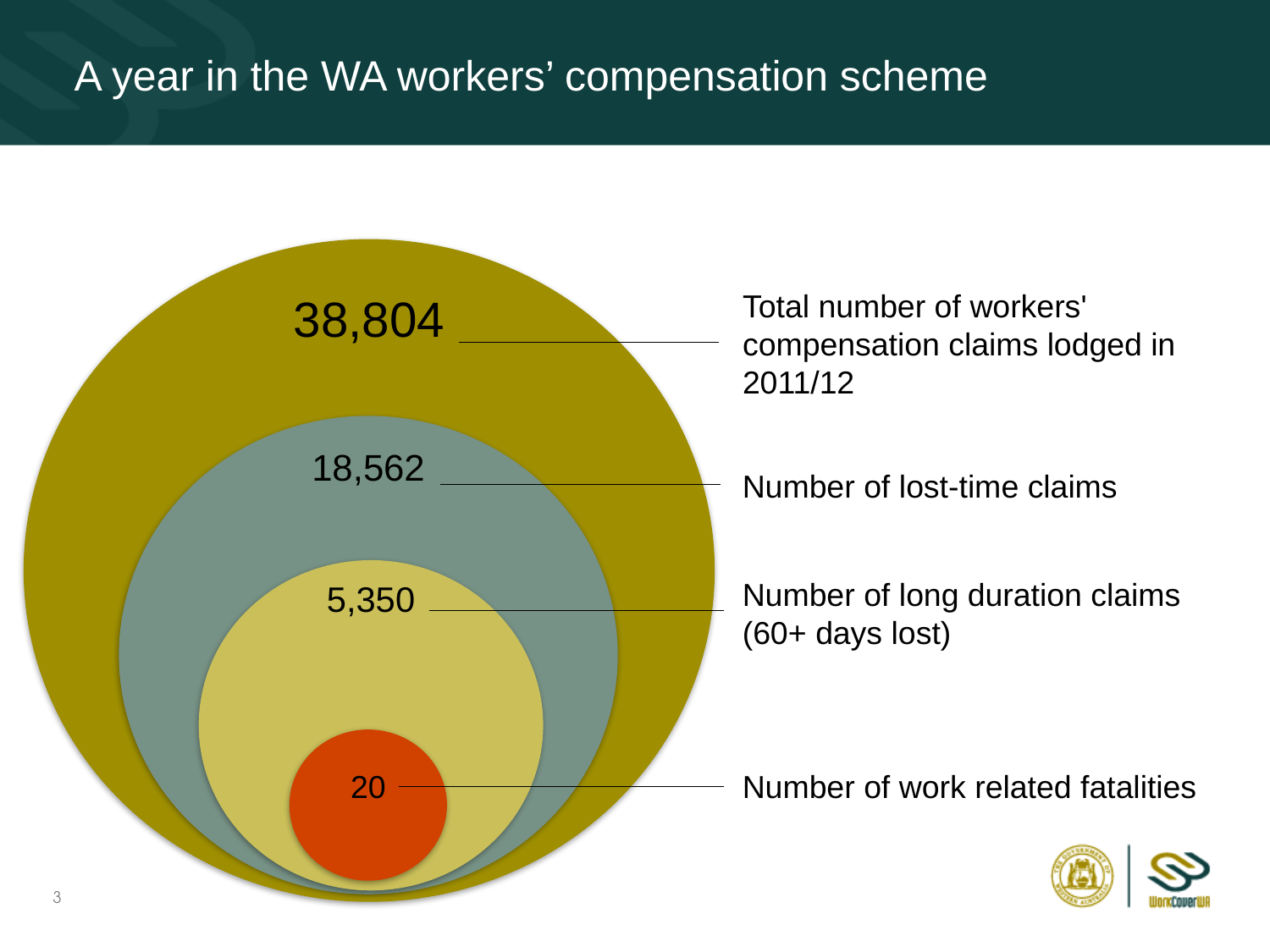

# A year in the WA workers’ compensation scheme
38,804
18,562
5,350
20
Total number of workers' compensation claims lodged in 2011/12
Number of lost-time claims
Number of long duration claims (60+ days lost)
Number of work related fatalities